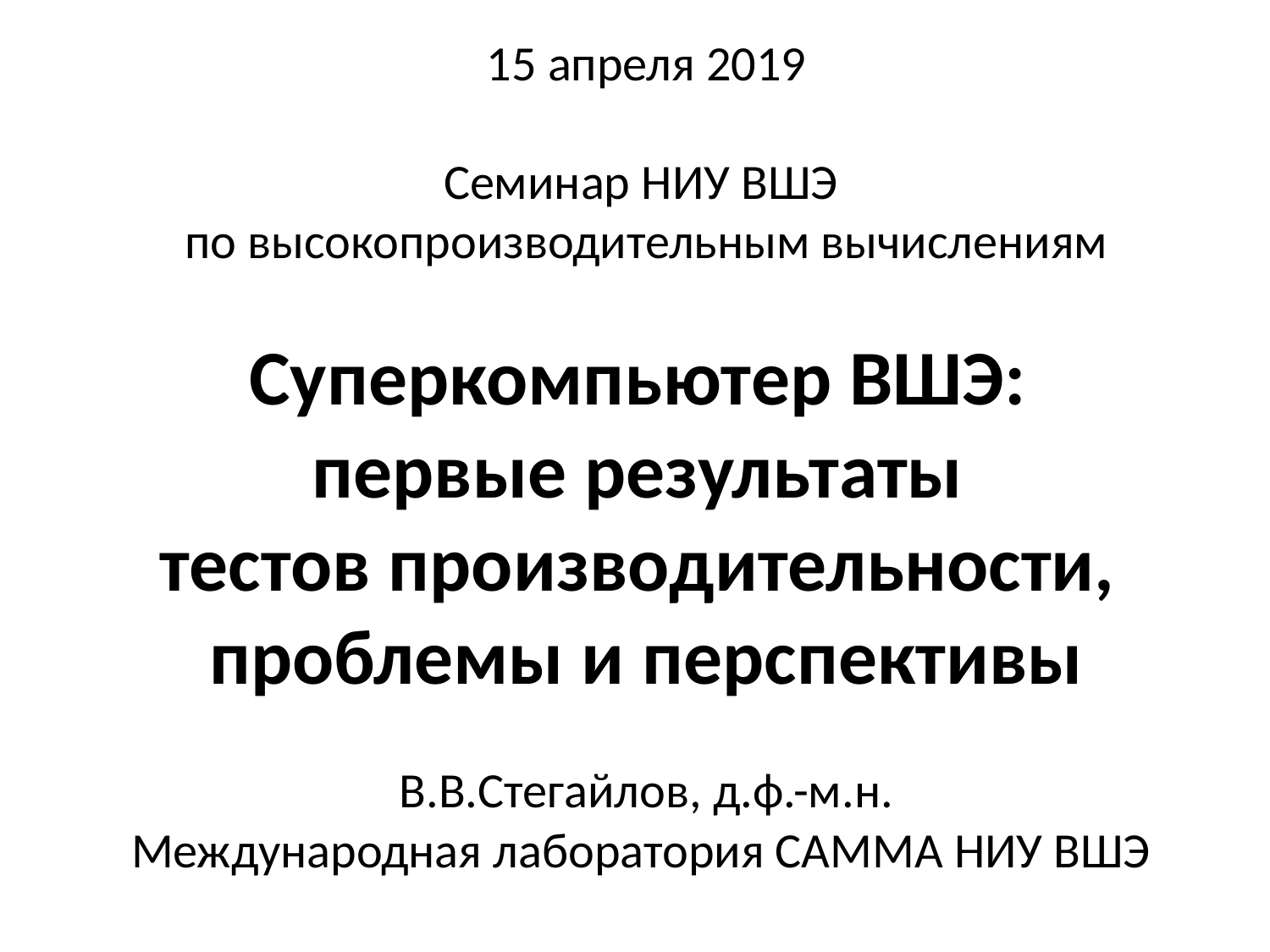

15 апреля 2019

Семинар НИУ ВШЭ
по высокопроизводительным вычислениям

Суперкомпьютер ВШЭ:
первые результаты
тестов производительности,
проблемы и перспективы

В.В.Стегайлов, д.ф.-м.н.
Международная лаборатория САММА НИУ ВШЭ